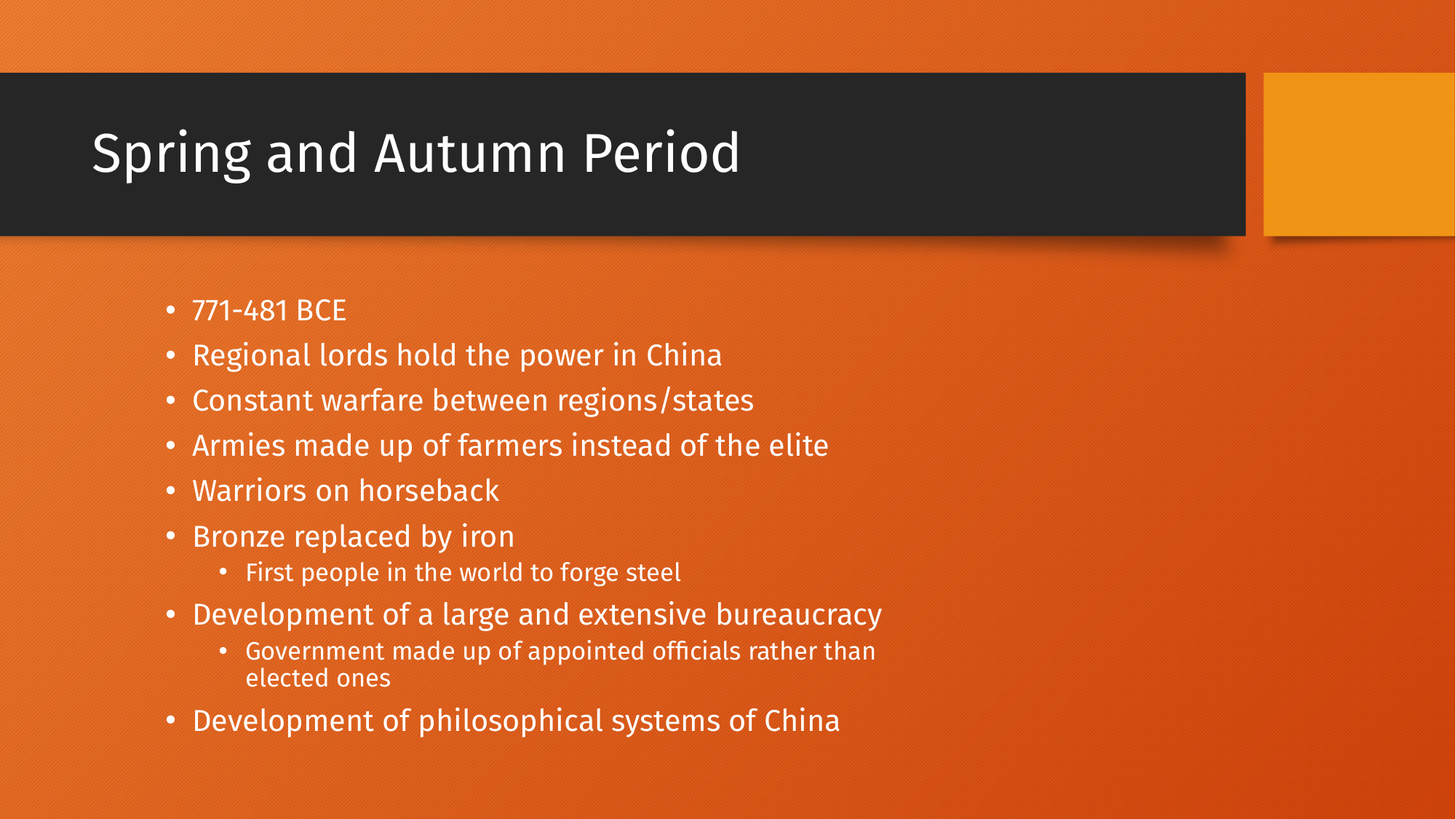

# Spring and Autumn Period
771-481 BCE
Regional lords hold the power in China
Constant warfare between regions/states
Armies made up of farmers instead of the elite
Warriors on horseback
Bronze replaced by iron
First people in the world to forge steel
Development of a large and extensive bureaucracy
Government made up of appointed officials rather than elected ones
Development of philosophical systems of China